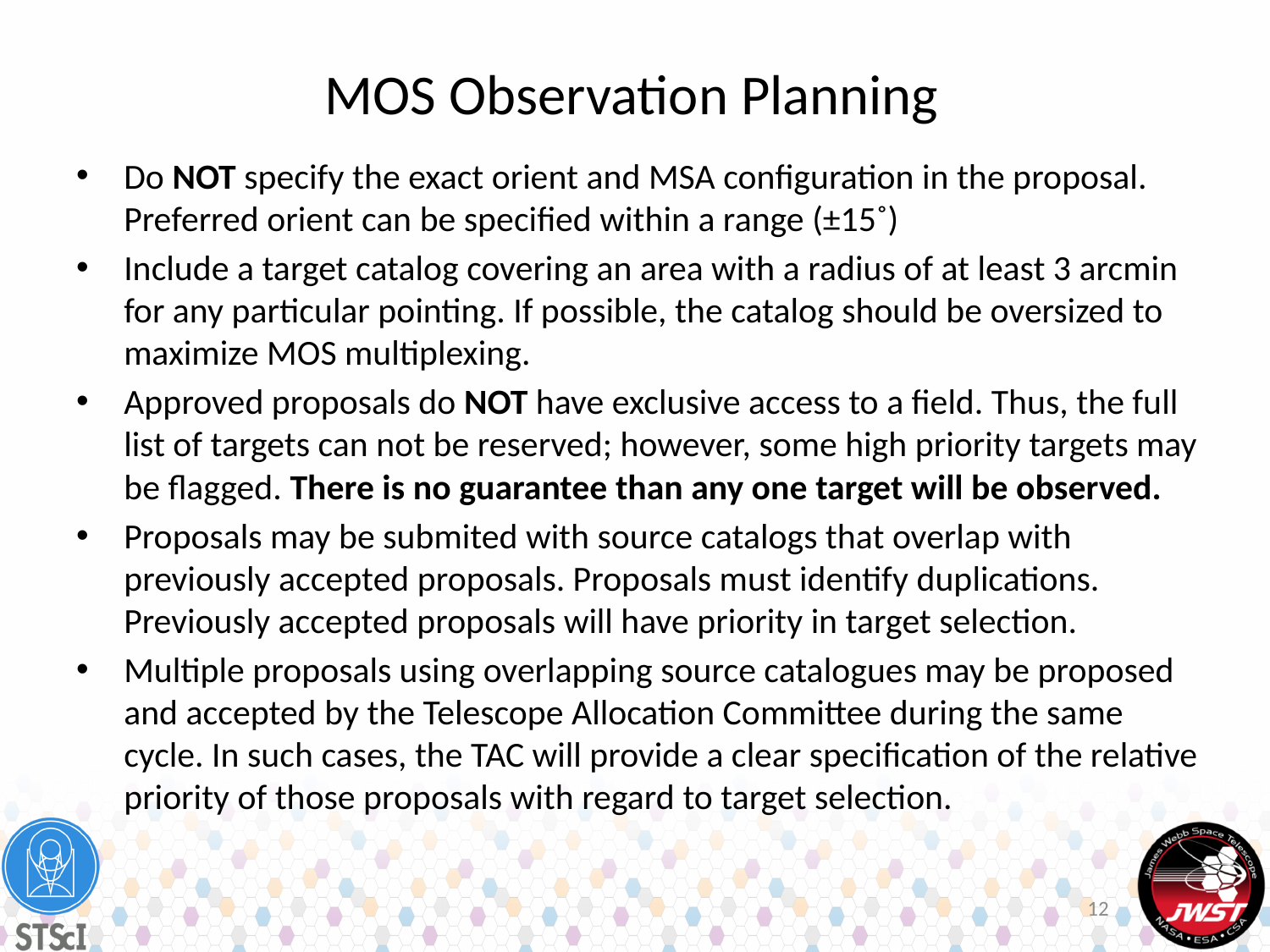

MOS Observation Planning
Do NOT specify the exact orient and MSA configuration in the proposal. Preferred orient can be specified within a range (±15˚)
Include a target catalog covering an area with a radius of at least 3 arcmin for any particular pointing. If possible, the catalog should be oversized to maximize MOS multiplexing.
Approved proposals do NOT have exclusive access to a field. Thus, the full list of targets can not be reserved; however, some high priority targets may be flagged. There is no guarantee than any one target will be observed.
Proposals may be submited with source catalogs that overlap with previously accepted proposals. Proposals must identify duplications. Previously accepted proposals will have priority in target selection.
Multiple proposals using overlapping source catalogues may be proposed and accepted by the Telescope Allocation Committee during the same cycle. In such cases, the TAC will provide a clear specification of the relative priority of those proposals with regard to target selection.
12